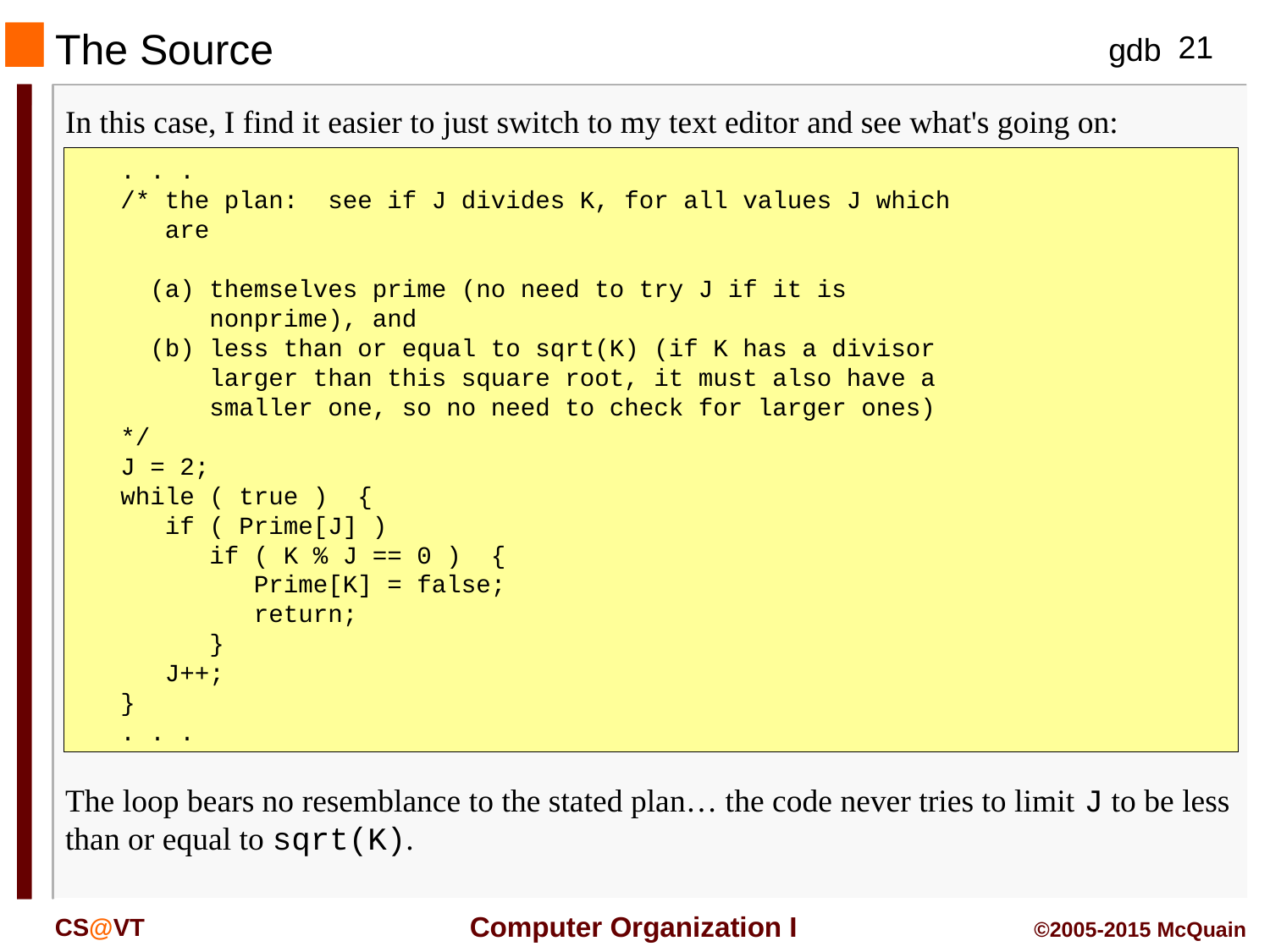

The Source
In this case, I find it easier to just switch to my text editor and see what's going on:
   . . .
   /* the plan:  see if J divides K, for all values J which
      are

     (a) themselves prime (no need to try J if it is
         nonprime), and
     (b) less than or equal to sqrt(K) (if K has a divisor
         larger than this square root, it must also have a
         smaller one, so no need to check for larger ones)
   */
   J = 2;
   while ( true )  {
      if ( Prime[J] )
         if ( K % J == 0 )  {
            Prime[K] = false;
            return;
         }
      J++;
   }
   . . .
The loop bears no resemblance to the stated plan… the code never tries to limit J to be less than or equal to sqrt(K).